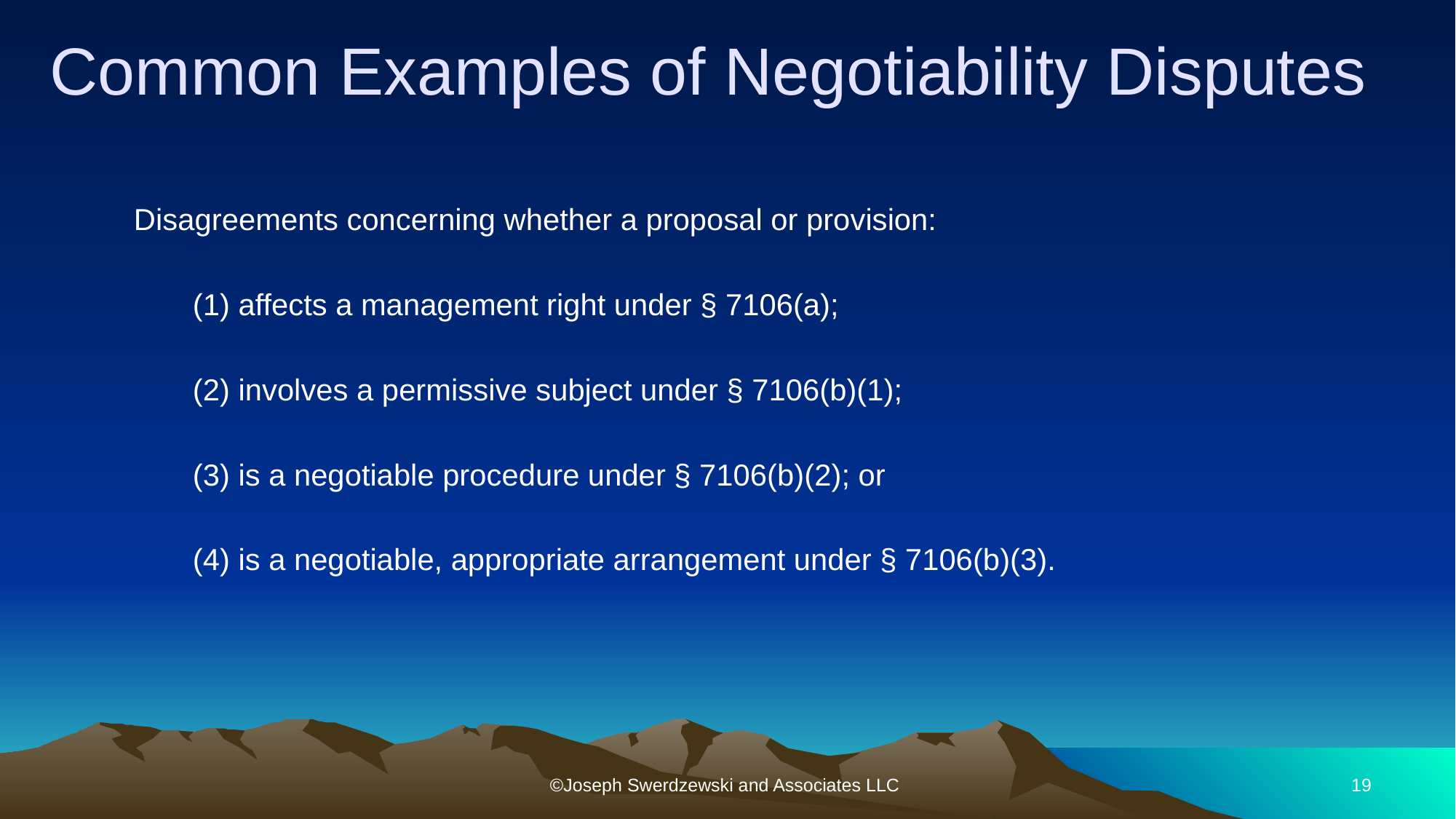

# Common Examples of Negotiability Disputes

      Disagreements concerning whether a proposal or provision:

	(1) affects a management right under § 7106(a);

	(2) involves a permissive subject under § 7106(b)(1);

	(3) is a negotiable procedure under § 7106(b)(2); or

	(4) is a negotiable, appropriate arrangement under § 7106(b)(3).

©Joseph Swerdzewski and Associates LLC
19